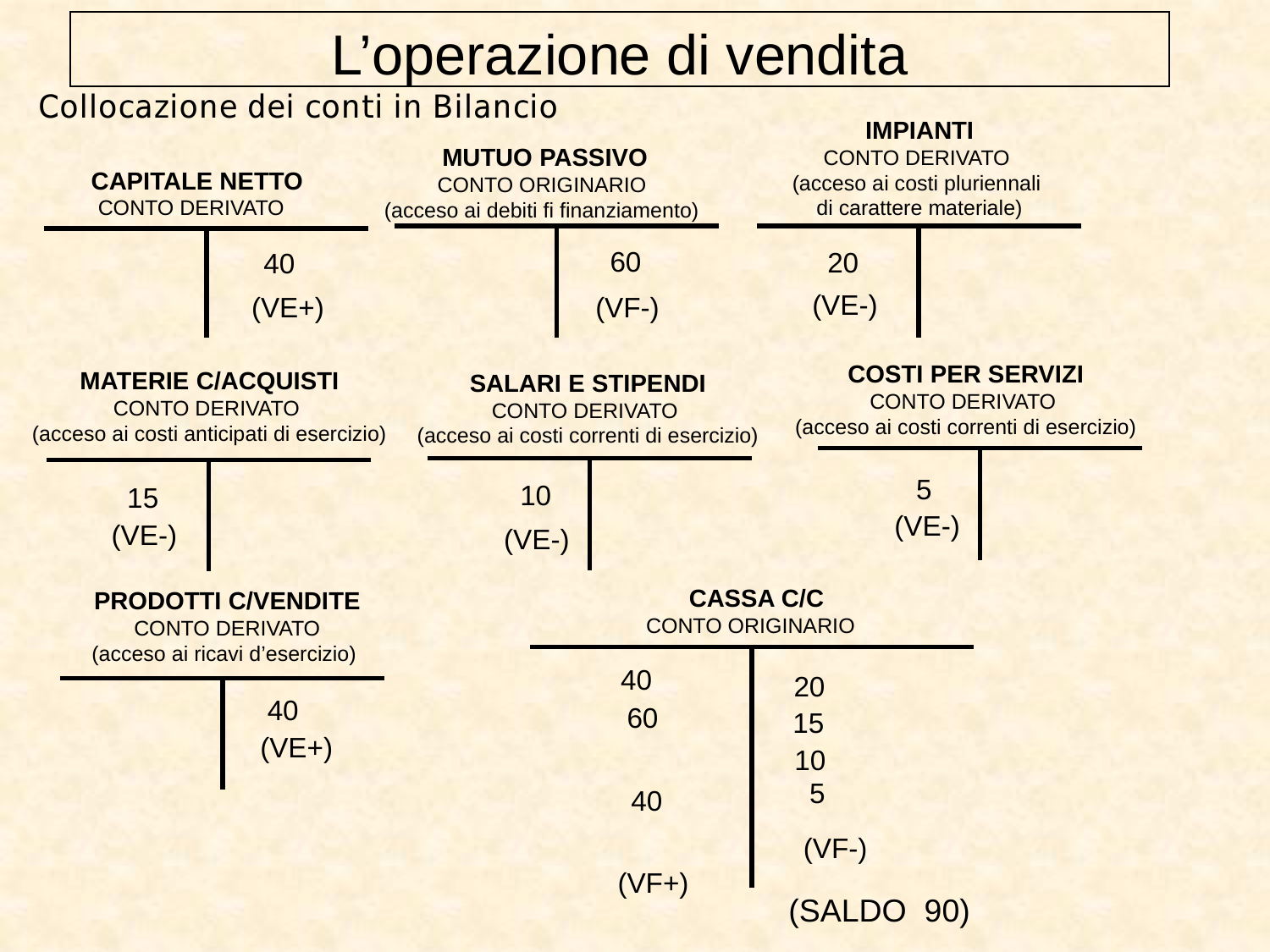

L’operazione di vendita
Collocazione dei conti in Bilancio
IMPIANTI
CONTO DERIVATO
(acceso ai costi pluriennali
di carattere materiale)
MUTUO PASSIVO
CONTO ORIGINARIO
(acceso ai debiti fi finanziamento)
CAPITALE NETTO
CONTO DERIVATO
|  |  |
| --- | --- |
|  |  |
| --- | --- |
|  |  |
| --- | --- |
60
20
40
(VE-)
(VF-)
(VE+)
COSTI PER SERVIZI
CONTO DERIVATO
(acceso ai costi correnti di esercizio)
MATERIE C/ACQUISTI
CONTO DERIVATO
(acceso ai costi anticipati di esercizio)
SALARI E STIPENDI
CONTO DERIVATO
(acceso ai costi correnti di esercizio)
|  |  |
| --- | --- |
|  |  |
| --- | --- |
|  |  |
| --- | --- |
5
10
15
(VE-)
(VE-)
(VE-)
CASSA C/C
CONTO ORIGINARIO
PRODOTTI C/VENDITE
CONTO DERIVATO
(acceso ai ricavi d’esercizio)
|  |  |
| --- | --- |
40
20
|  |  |
| --- | --- |
40

60
15
(VE+)
10
5
40
(VF-)
(VF+)
(SALDO  90)